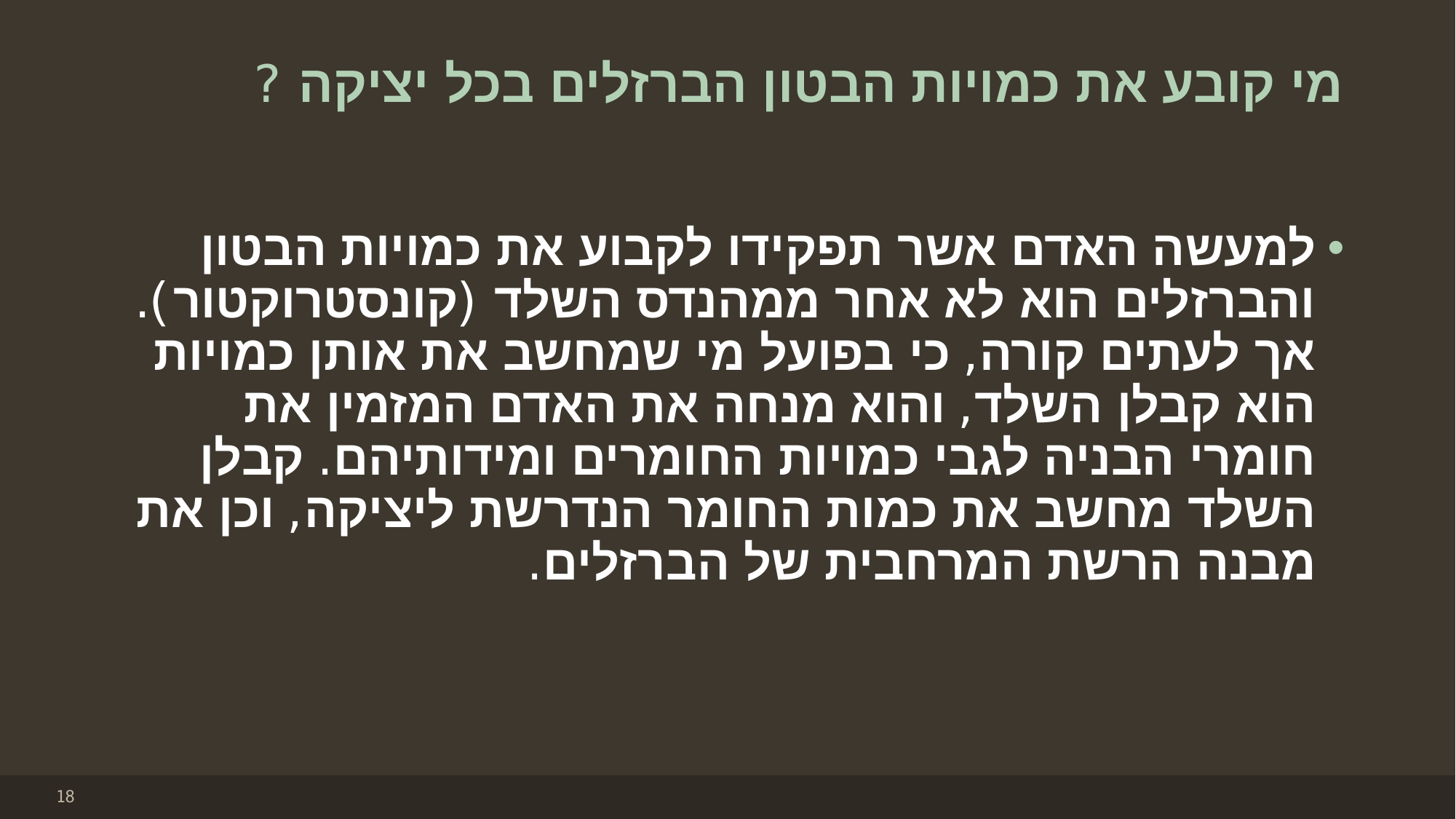

# מי קובע את כמויות הבטון הברזלים בכל יציקה ?
למעשה האדם אשר תפקידו לקבוע את כמויות הבטון והברזלים הוא לא אחר ממהנדס השלד (קונסטרוקטור). אך לעתים קורה, כי בפועל מי שמחשב את אותן כמויות הוא קבלן השלד, והוא מנחה את האדם המזמין את חומרי הבניה לגבי כמויות החומרים ומידותיהם. קבלן השלד מחשב את כמות החומר הנדרשת ליציקה, וכן את מבנה הרשת המרחבית של הברזלים.
18